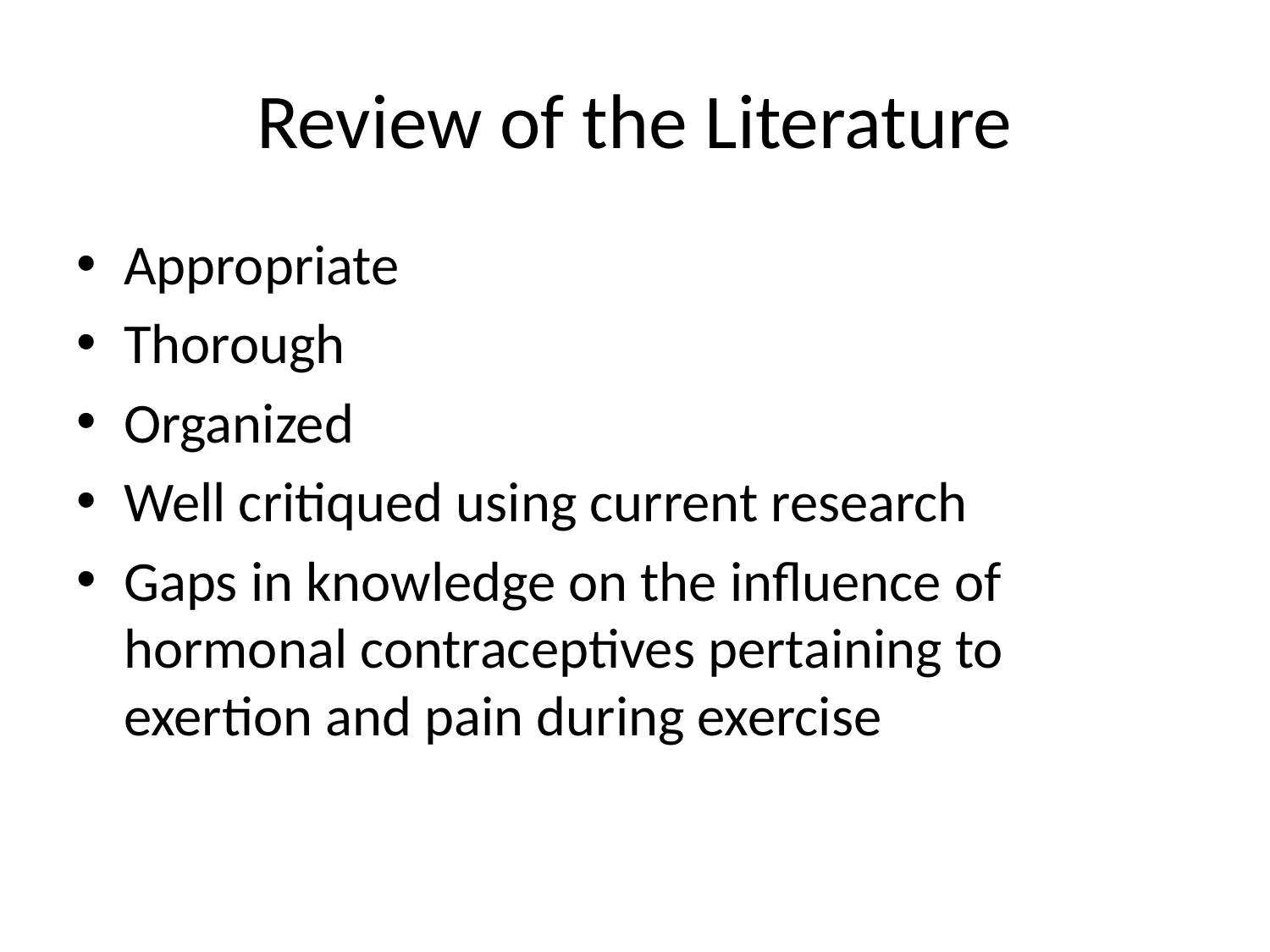

# Review of the Literature
Appropriate
Thorough
Organized
Well critiqued using current research
Gaps in knowledge on the influence of hormonal contraceptives pertaining to exertion and pain during exercise